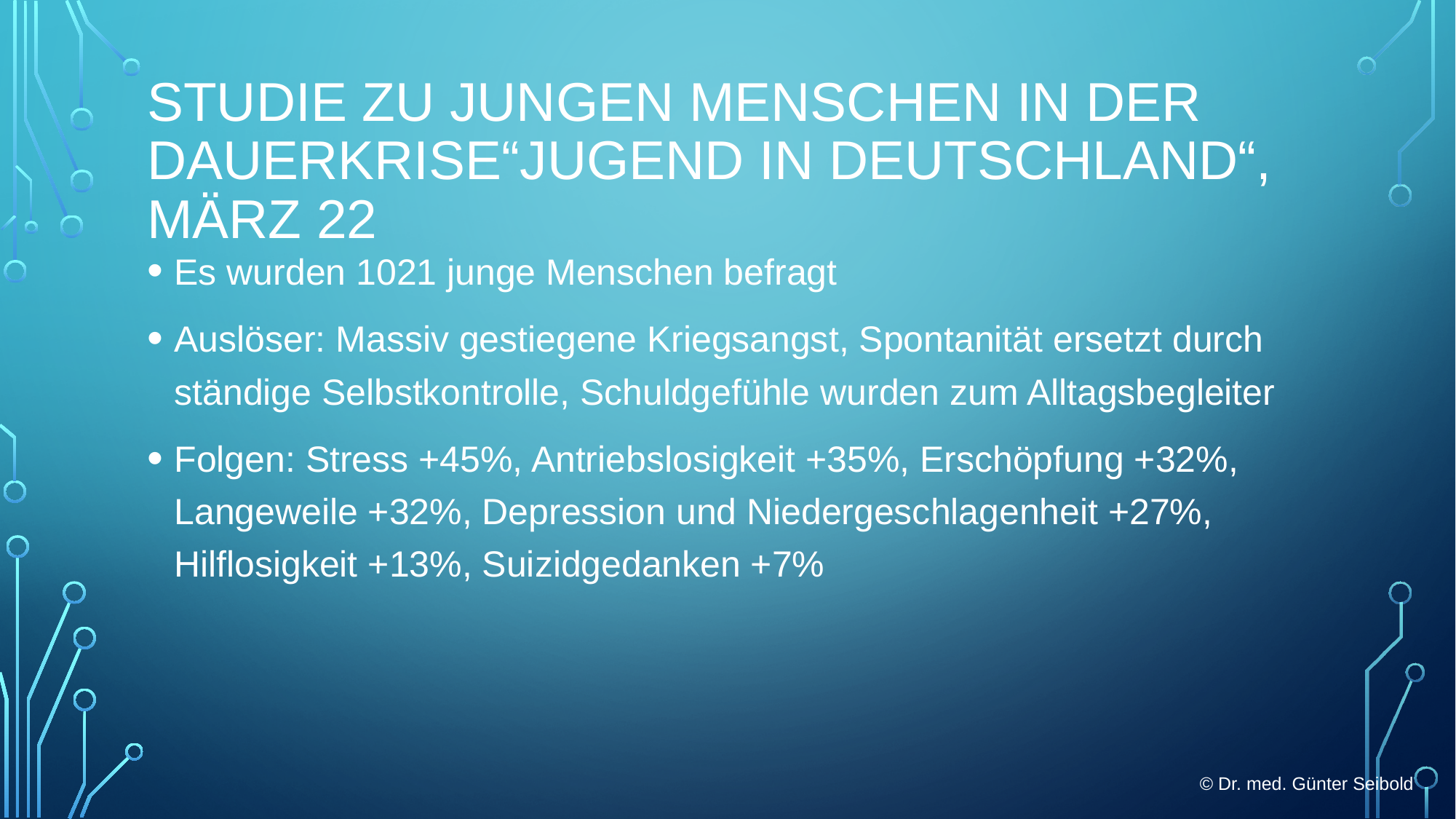

# Studie zu jungen menschen in der dauerkrise“jugend in Deutschland“, märz 22
Es wurden 1021 junge Menschen befragt
Auslöser: Massiv gestiegene Kriegsangst, Spontanität ersetzt durch ständige Selbstkontrolle, Schuldgefühle wurden zum Alltagsbegleiter
Folgen: Stress +45%, Antriebslosigkeit +35%, Erschöpfung +32%, Langeweile +32%, Depression und Niedergeschlagenheit +27%, Hilflosigkeit +13%, Suizidgedanken +7%
© Dr. med. Günter Seibold